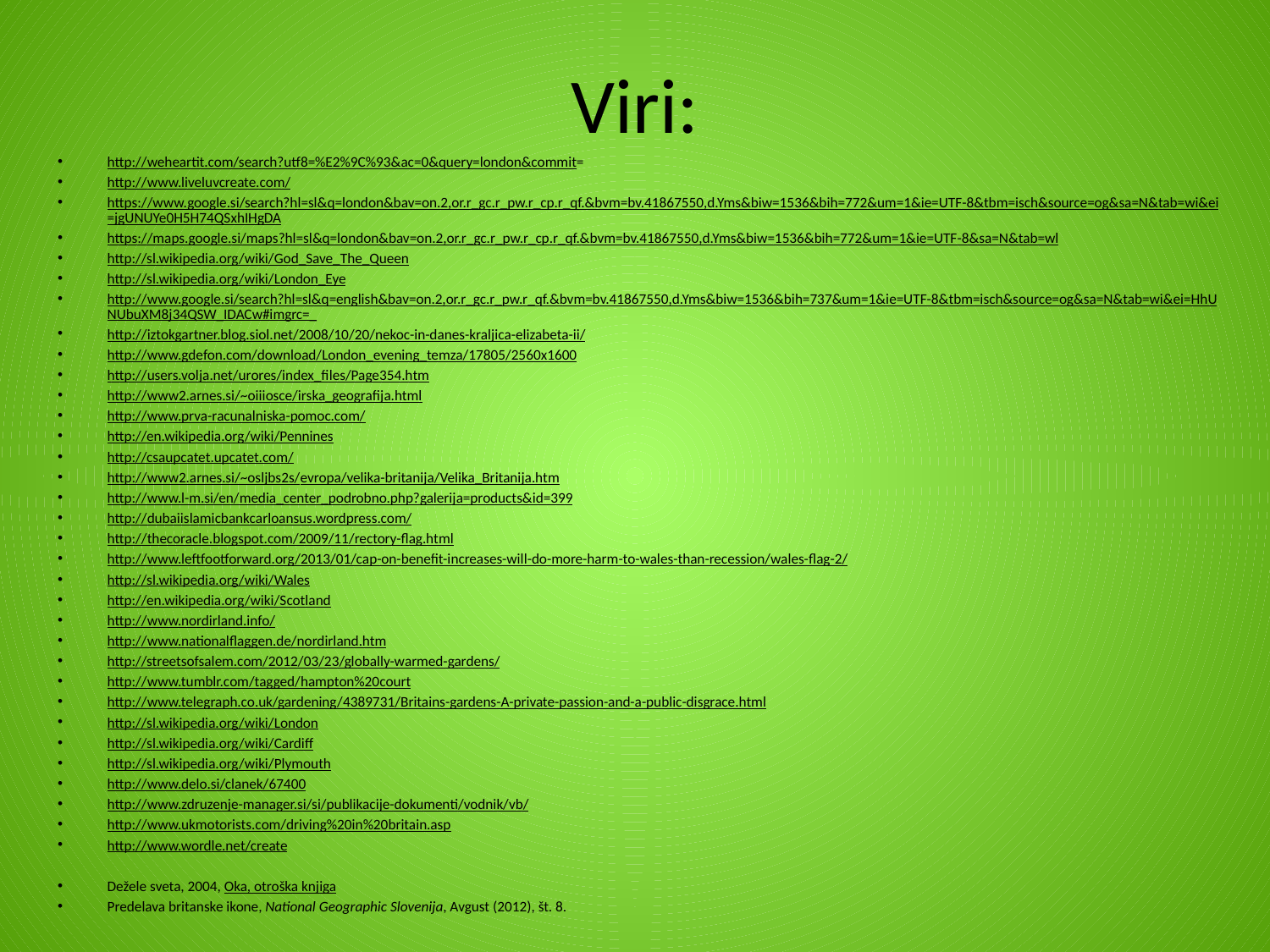

# Viri:
http://weheartit.com/search?utf8=%E2%9C%93&ac=0&query=london&commit=
http://www.liveluvcreate.com/
https://www.google.si/search?hl=sl&q=london&bav=on.2,or.r_gc.r_pw.r_cp.r_qf.&bvm=bv.41867550,d.Yms&biw=1536&bih=772&um=1&ie=UTF-8&tbm=isch&source=og&sa=N&tab=wi&ei=jgUNUYe0H5H74QSxhIHgDA
https://maps.google.si/maps?hl=sl&q=london&bav=on.2,or.r_gc.r_pw.r_cp.r_qf.&bvm=bv.41867550,d.Yms&biw=1536&bih=772&um=1&ie=UTF-8&sa=N&tab=wl
http://sl.wikipedia.org/wiki/God_Save_The_Queen
http://sl.wikipedia.org/wiki/London_Eye
http://www.google.si/search?hl=sl&q=english&bav=on.2,or.r_gc.r_pw.r_qf.&bvm=bv.41867550,d.Yms&biw=1536&bih=737&um=1&ie=UTF-8&tbm=isch&source=og&sa=N&tab=wi&ei=HhUNUbuXM8j34QSW_IDACw#imgrc=_
http://iztokgartner.blog.siol.net/2008/10/20/nekoc-in-danes-kraljica-elizabeta-ii/
http://www.gdefon.com/download/London_evening_temza/17805/2560x1600
http://users.volja.net/urores/index_files/Page354.htm
http://www2.arnes.si/~oiiiosce/irska_geografija.html
http://www.prva-racunalniska-pomoc.com/
http://en.wikipedia.org/wiki/Pennines
http://csaupcatet.upcatet.com/
http://www2.arnes.si/~osljbs2s/evropa/velika-britanija/Velika_Britanija.htm
http://www.l-m.si/en/media_center_podrobno.php?galerija=products&id=399
http://dubaiislamicbankcarloansus.wordpress.com/
http://thecoracle.blogspot.com/2009/11/rectory-flag.html
http://www.leftfootforward.org/2013/01/cap-on-benefit-increases-will-do-more-harm-to-wales-than-recession/wales-flag-2/
http://sl.wikipedia.org/wiki/Wales
http://en.wikipedia.org/wiki/Scotland
http://www.nordirland.info/
http://www.nationalflaggen.de/nordirland.htm
http://streetsofsalem.com/2012/03/23/globally-warmed-gardens/
http://www.tumblr.com/tagged/hampton%20court
http://www.telegraph.co.uk/gardening/4389731/Britains-gardens-A-private-passion-and-a-public-disgrace.html
http://sl.wikipedia.org/wiki/London
http://sl.wikipedia.org/wiki/Cardiff
http://sl.wikipedia.org/wiki/Plymouth
http://www.delo.si/clanek/67400
http://www.zdruzenje-manager.si/si/publikacije-dokumenti/vodnik/vb/
http://www.ukmotorists.com/driving%20in%20britain.asp
http://www.wordle.net/create

Dežele sveta, 2004, Oka, otroška knjiga
Predelava britanske ikone, National Geographic Slovenija, Avgust (2012), št. 8.